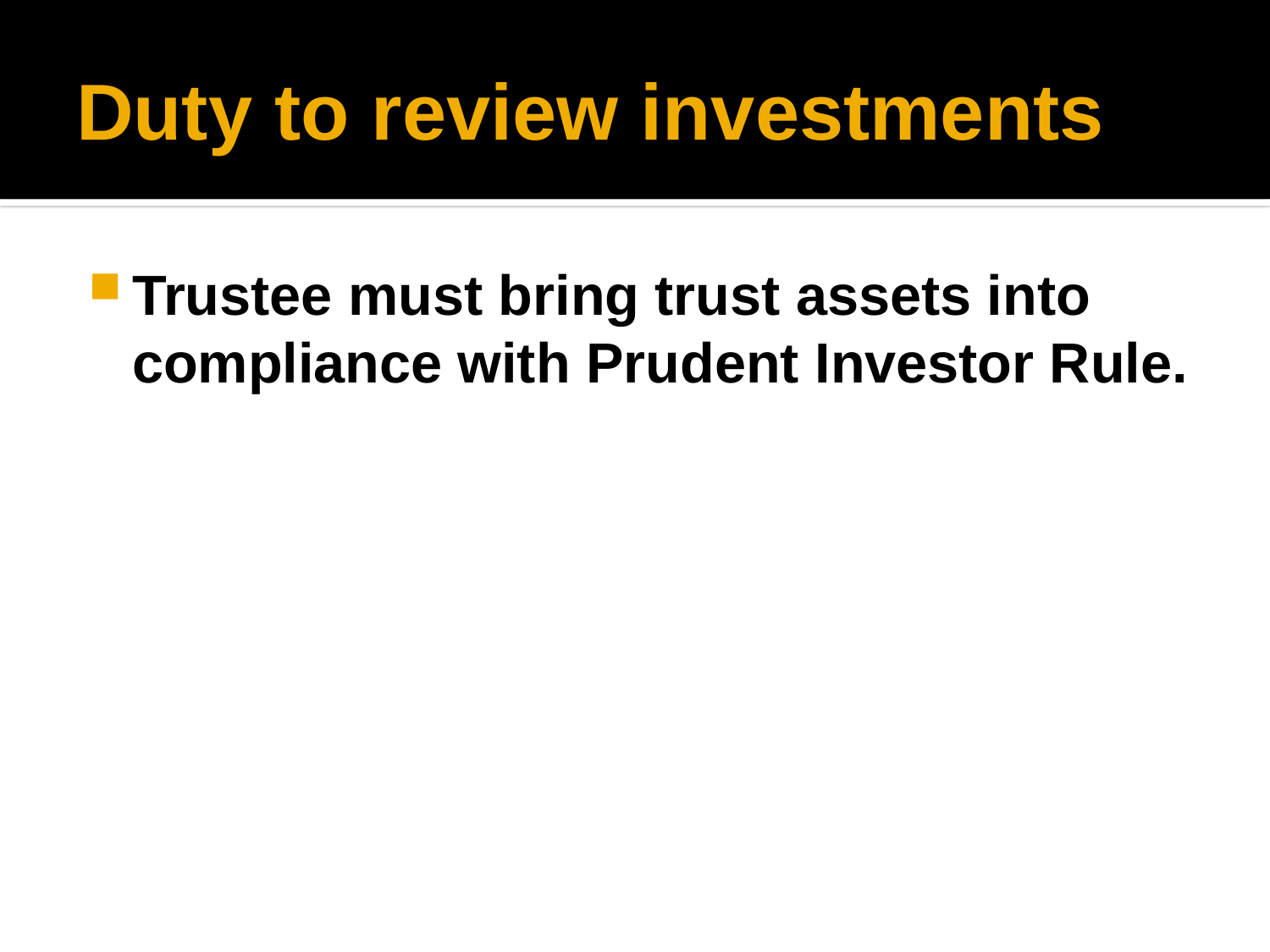

# Duty to review investments
Trustee must bring trust assets into compliance with Prudent Investor Rule.